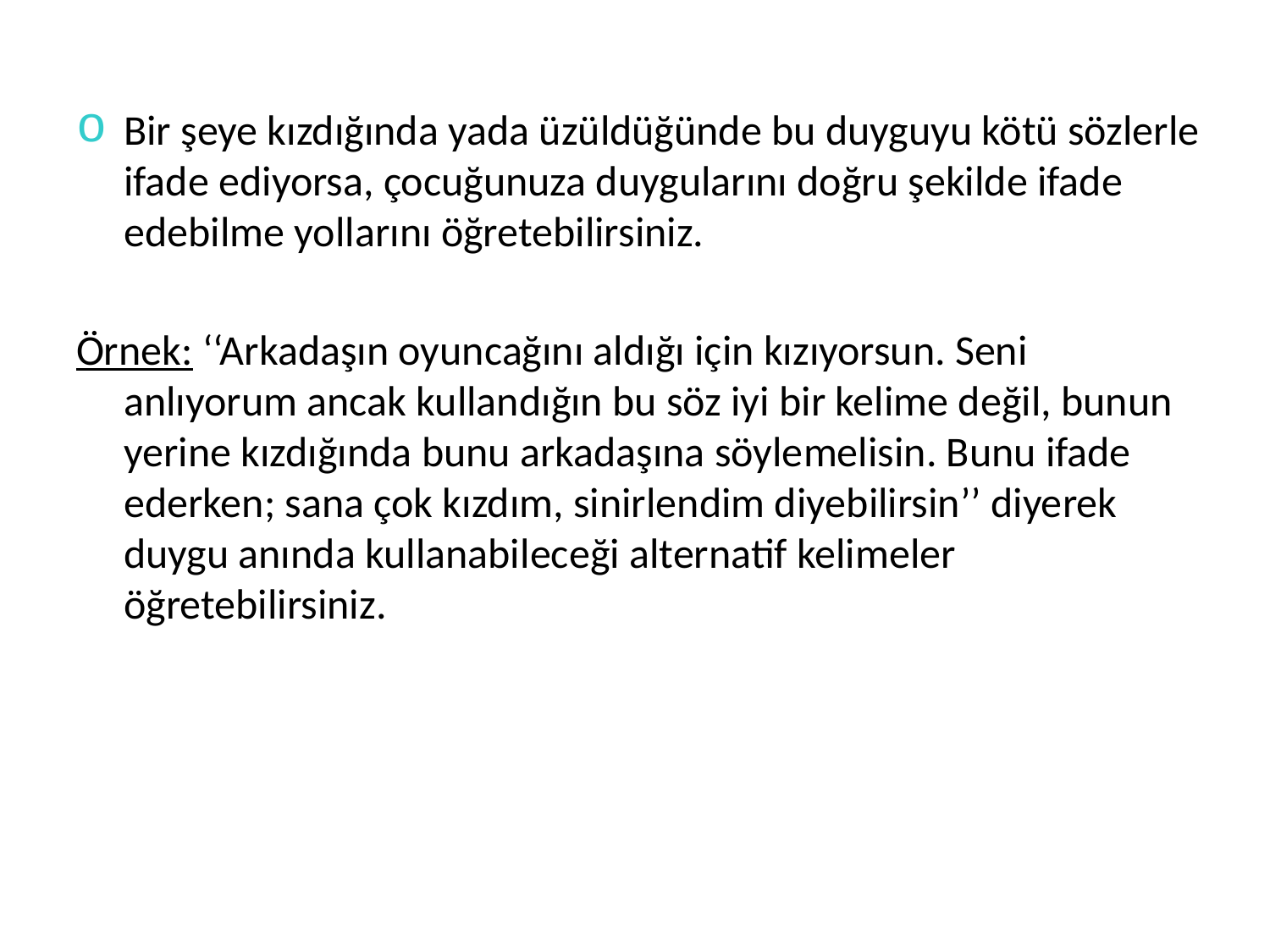

Bir şeye kızdığında yada üzüldüğünde bu duyguyu kötü sözlerle ifade ediyorsa, çocuğunuza duygularını doğru şekilde ifade edebilme yollarını öğretebilirsiniz.

Örnek: ‘‘Arkadaşın oyuncağını aldığı için kızıyorsun. Seni anlıyorum ancak kullandığın bu söz iyi bir kelime değil, bunun yerine kızdığında bunu arkadaşına söylemelisin. Bunu ifade ederken; sana çok kızdım, sinirlendim diyebilirsin’’ diyerek duygu anında kullanabileceği alternatif kelimeler öğretebilirsiniz.